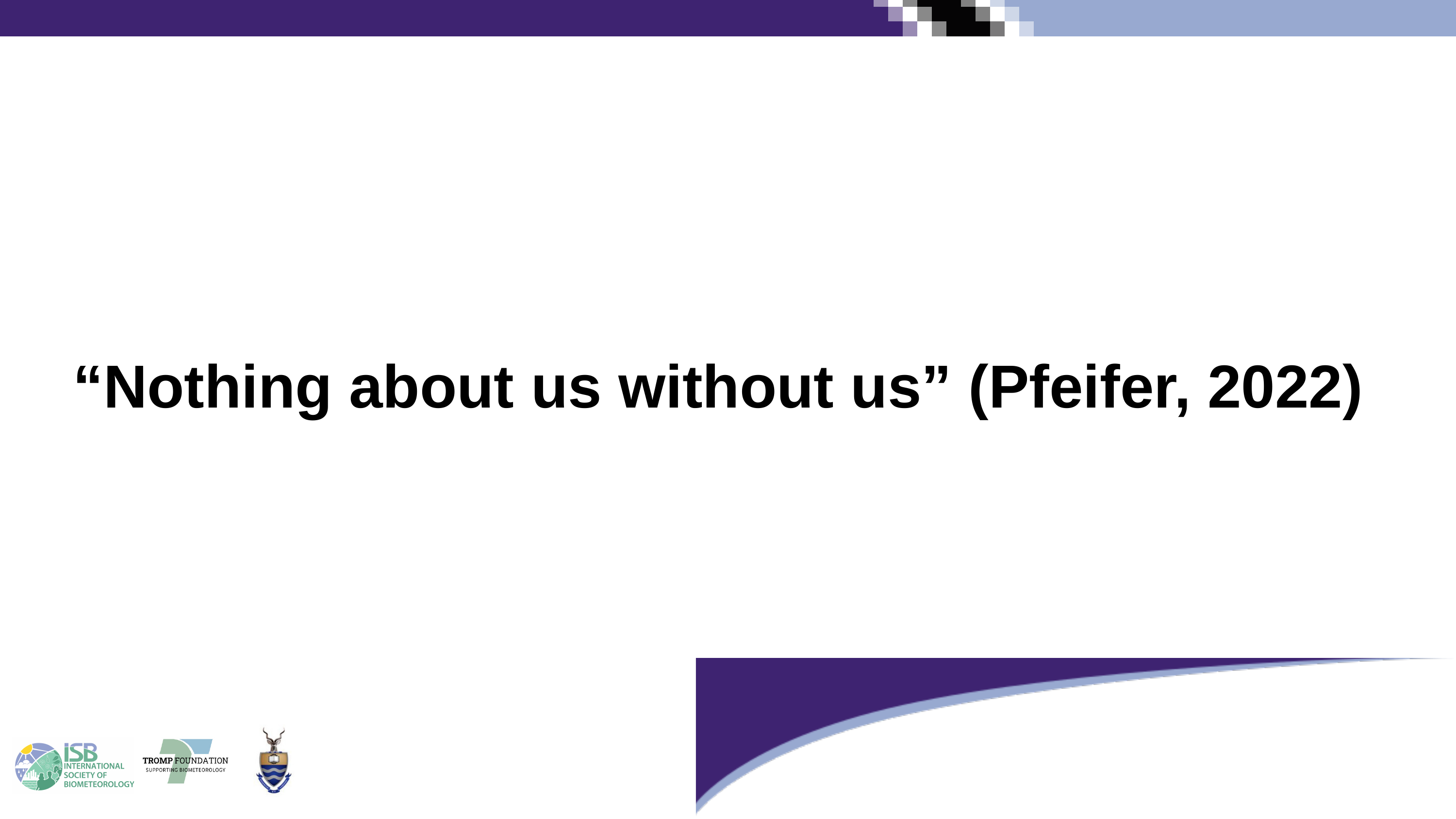

“Nothing about us without us” (Pfeifer, 2022)

5